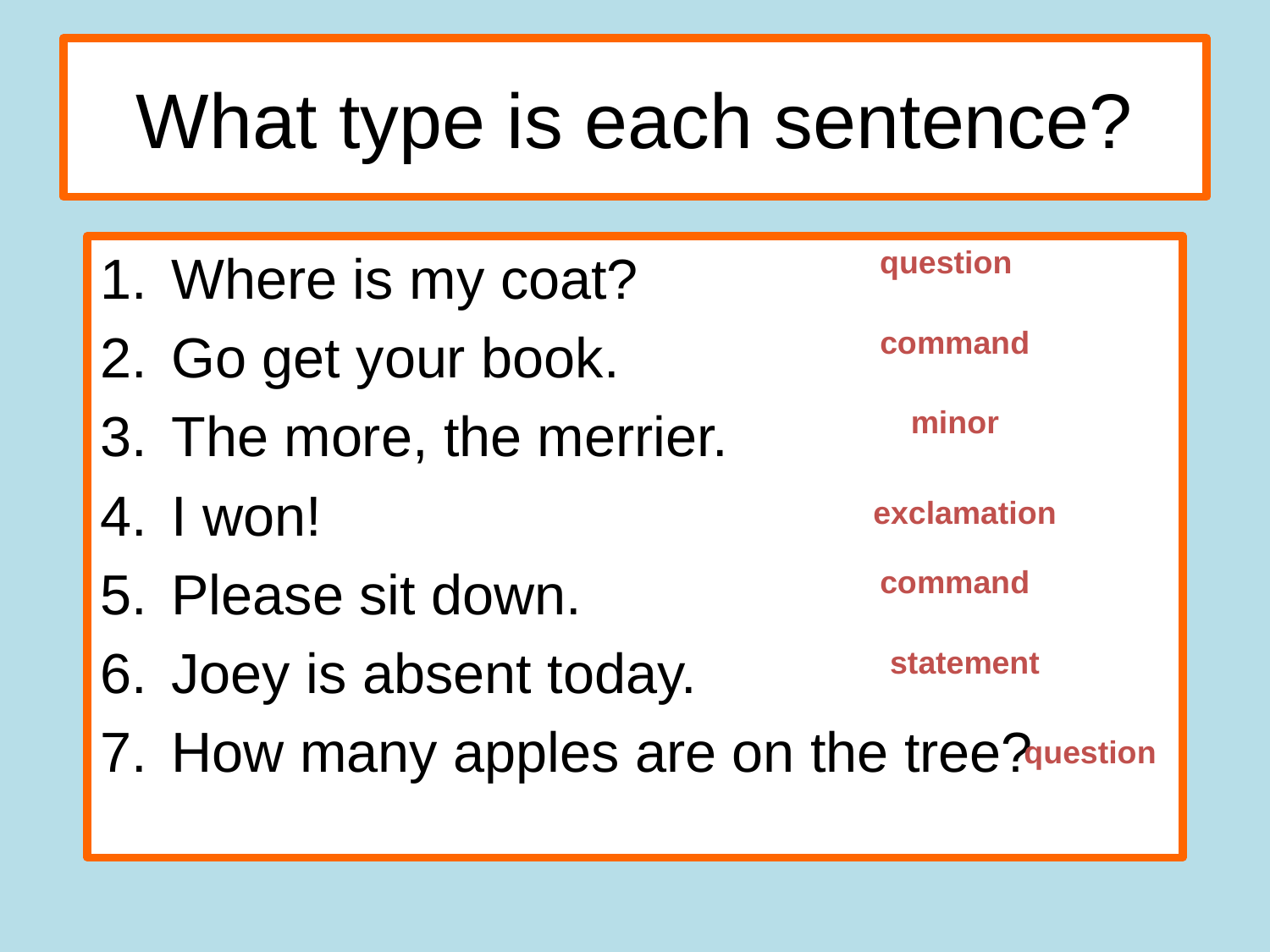

# What type is each sentence?
Where is my coat?
Go get your book.
The more, the merrier.
I won!
Please sit down.
Joey is absent today.
How many apples are on the tree?
question
command
minor
exclamation
command
statement
question